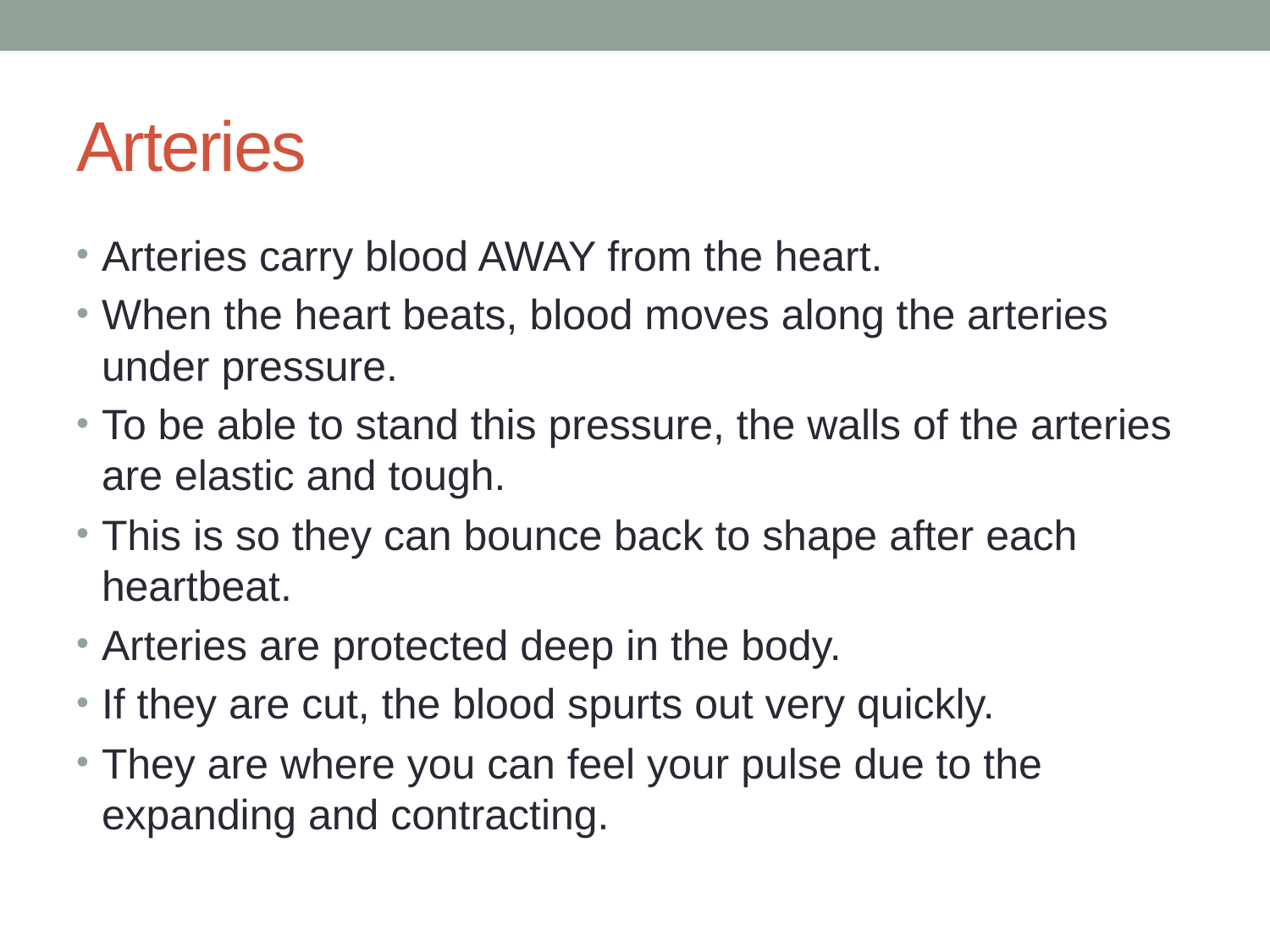

# Arteries
Arteries carry blood AWAY from the heart.
When the heart beats, blood moves along the arteries under pressure.
To be able to stand this pressure, the walls of the arteries are elastic and tough.
This is so they can bounce back to shape after each heartbeat.
Arteries are protected deep in the body.
If they are cut, the blood spurts out very quickly.
They are where you can feel your pulse due to the expanding and contracting.